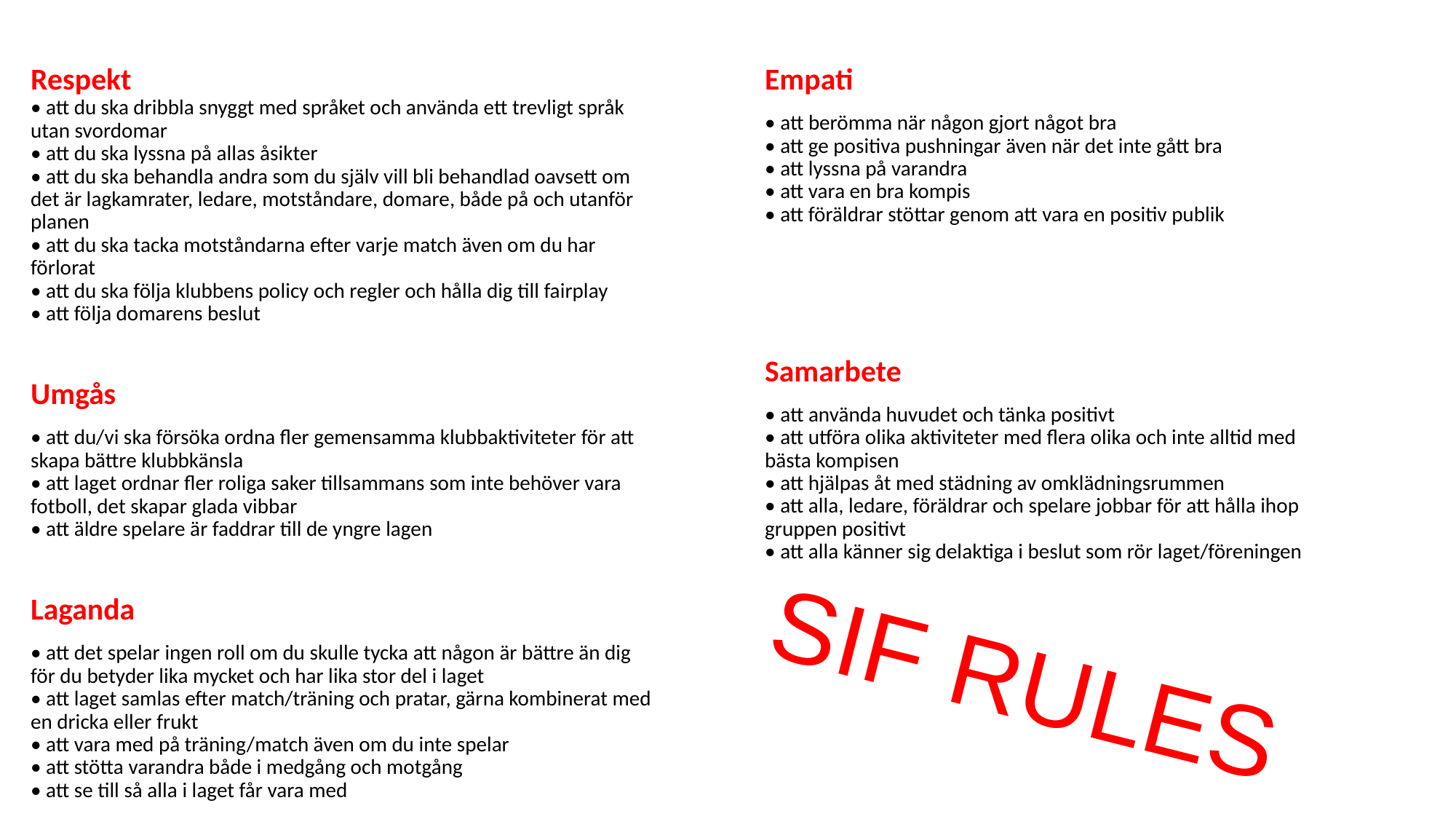

Respekt
• att du ska dribbla snyggt med språket och använda ett trevligt språk utan svordomar
• att du ska lyssna på allas åsikter
• att du ska behandla andra som du själv vill bli behandlad oavsett om det är lagkamrater, ledare, motståndare, domare, både på och utanför planen
• att du ska tacka motståndarna efter varje match även om du har förlorat
• att du ska följa klubbens policy och regler och hålla dig till fairplay
• att följa domarens beslut

Umgås
• att du/vi ska försöka ordna fler gemensamma klubbaktiviteter för att skapa bättre klubbkänsla
• att laget ordnar fler roliga saker tillsammans som inte behöver vara fotboll, det skapar glada vibbar
• att äldre spelare är faddrar till de yngre lagen

Laganda
• att det spelar ingen roll om du skulle tycka att någon är bättre än dig för du betyder lika mycket och har lika stor del i laget
• att laget samlas efter match/träning och pratar, gärna kombinerat med en dricka eller frukt
• att vara med på träning/match även om du inte spelar
• att stötta varandra både i medgång och motgång
• att se till så alla i laget får vara med
Empati
• att berömma när någon gjort något bra
• att ge positiva pushningar även när det inte gått bra
• att lyssna på varandra
• att vara en bra kompis
• att föräldrar stöttar genom att vara en positiv publik

Samarbete
• att använda huvudet och tänka positivt
• att utföra olika aktiviteter med flera olika och inte alltid med bästa kompisen
• att hjälpas åt med städning av omklädningsrummen
• att alla, ledare, föräldrar och spelare jobbar för att hålla ihop gruppen positivt
• att alla känner sig delaktiga i beslut som rör laget/föreningen
# SIF RULES